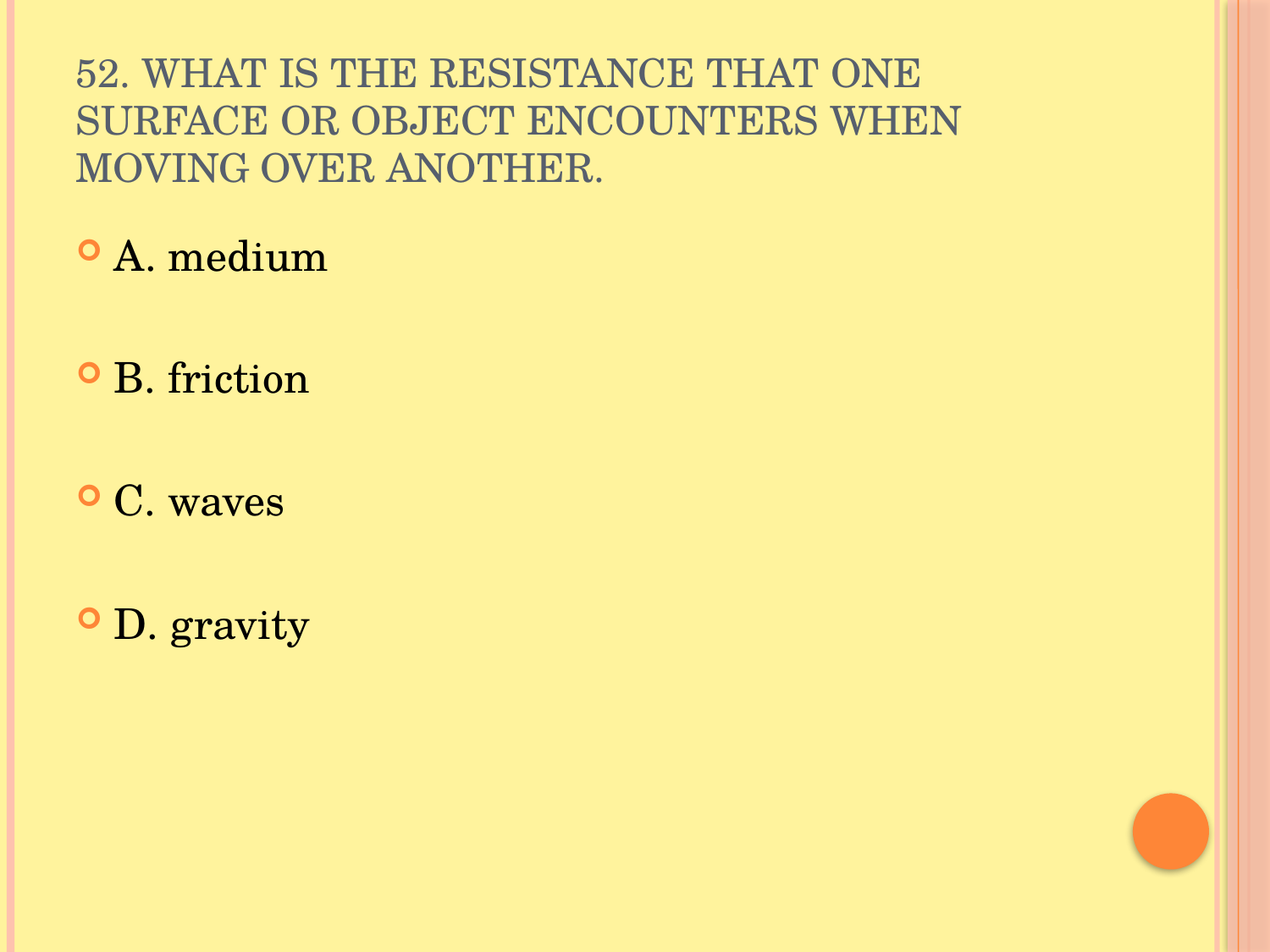

# 52. What is the resistance that one surface or object encounters when moving over another.
A. medium

B. friction

C. waves

D. gravity